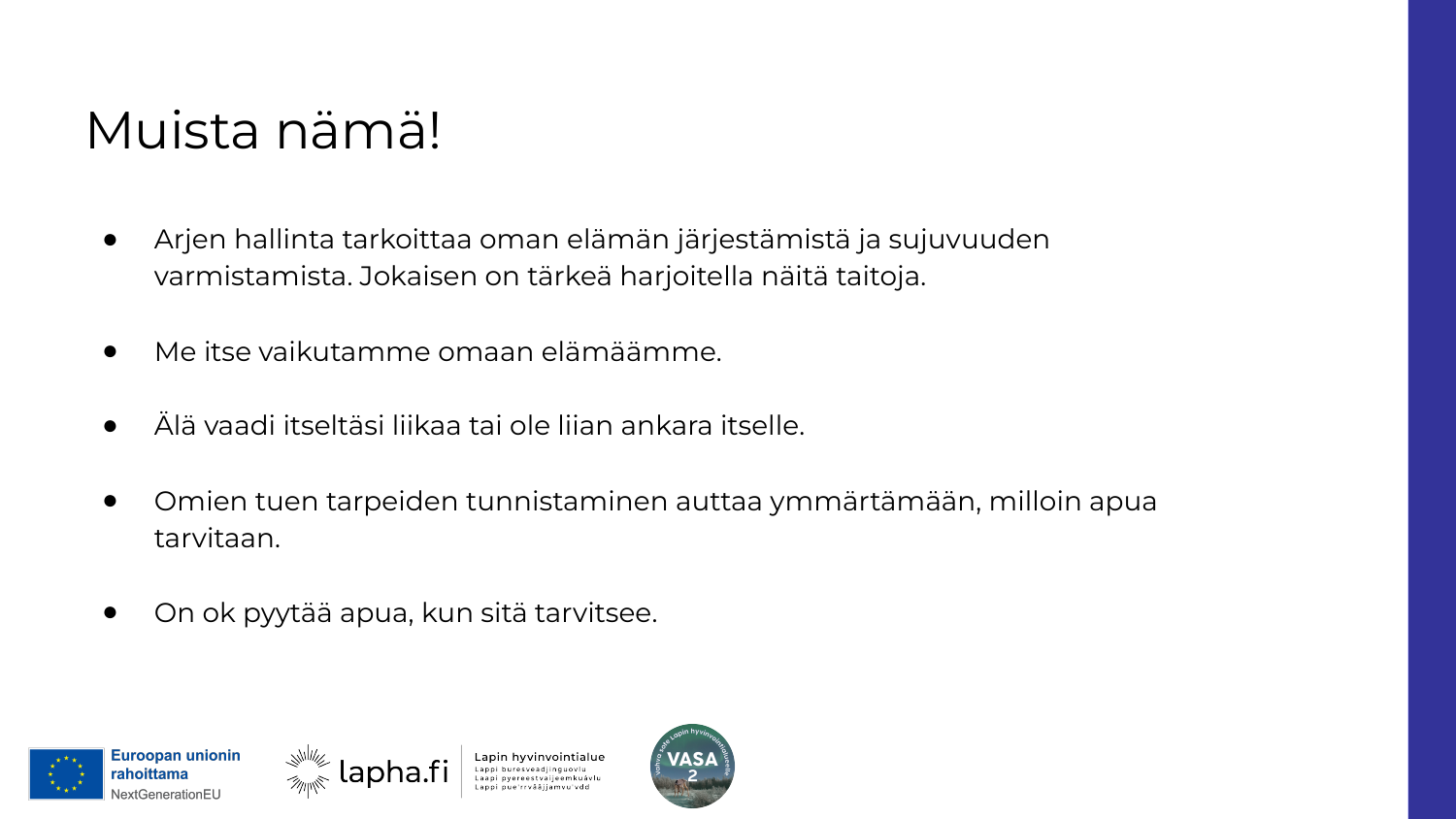

# Muista nämä!
Arjen hallinta tarkoittaa oman elämän järjestämistä ja sujuvuuden varmistamista. Jokaisen on tärkeä harjoitella näitä taitoja.

Me itse vaikutamme omaan elämäämme.

Älä vaadi itseltäsi liikaa tai ole liian ankara itselle.

Omien tuen tarpeiden tunnistaminen auttaa ymmärtämään, milloin apua tarvitaan.

On ok pyytää apua, kun sitä tarvitsee.